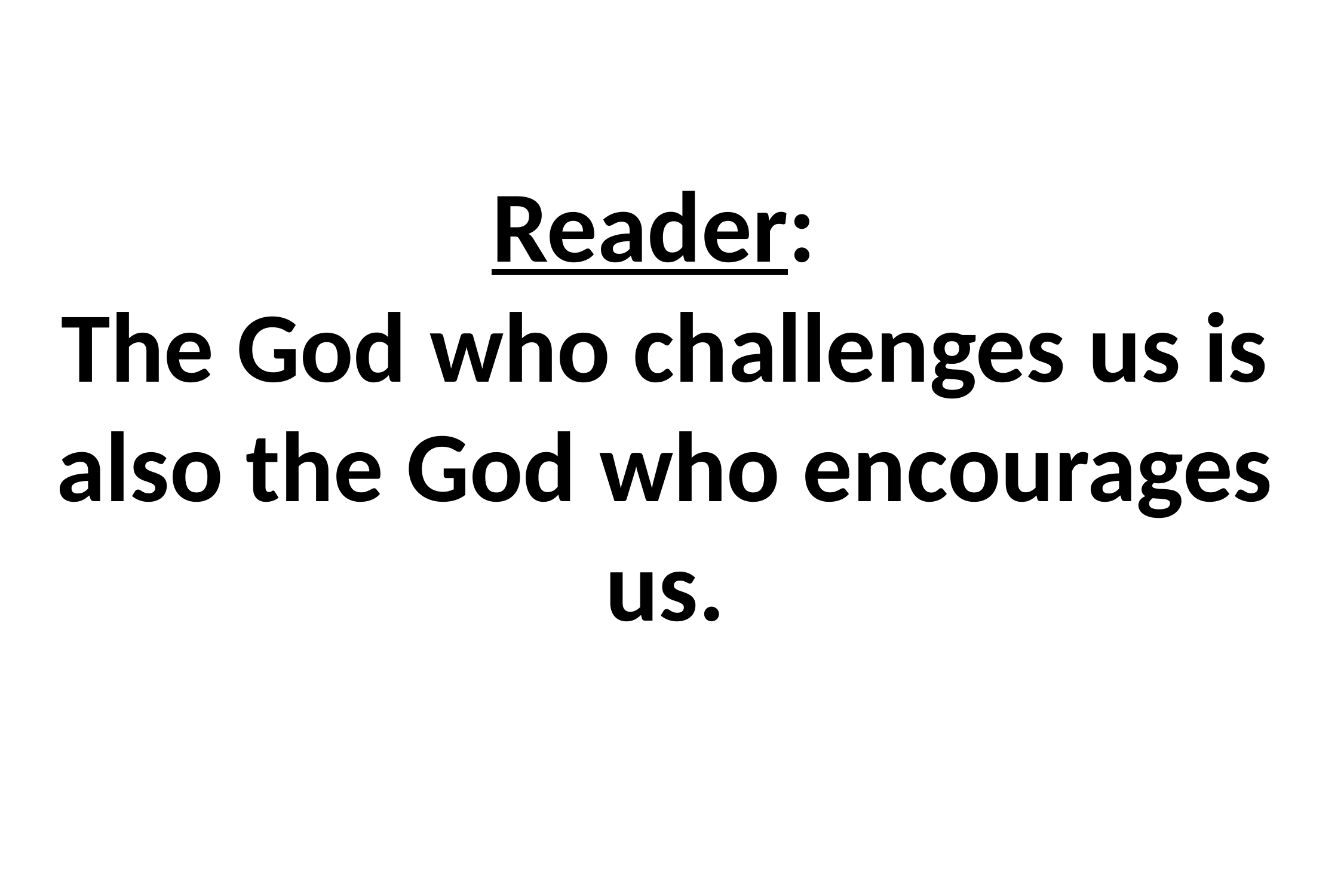

# Reader: The God who challenges us is also the God who encourages us.